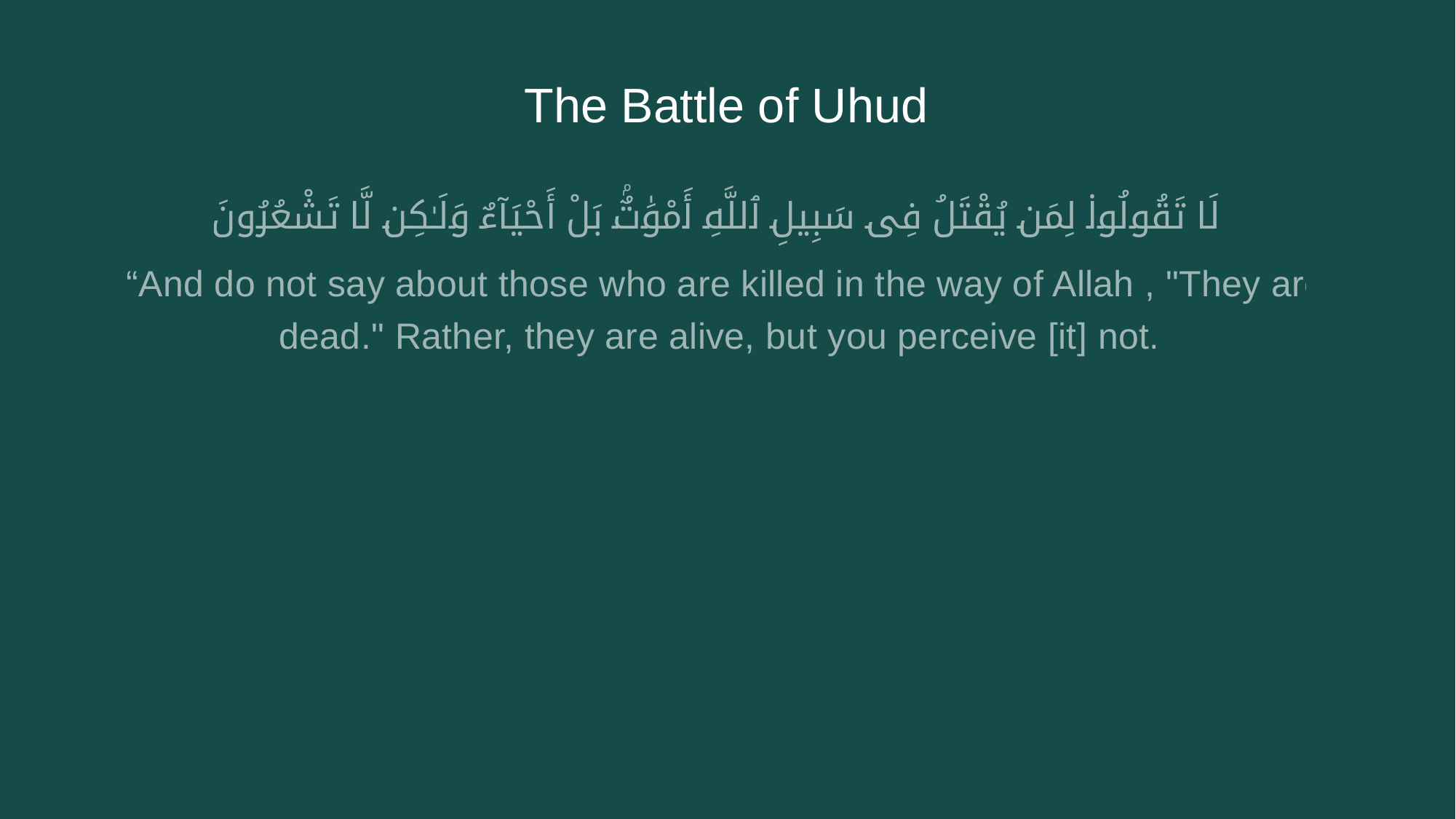

# The Battle of Uhud
وَلَا تَقُولُوا۟ لِمَن يُقْتَلُ فِى سَبِيلِ ٱللَّهِ أَمْوَٰتٌۢ بَلْ أَحْيَآءٌ وَلَـٰكِن لَّا تَشْعُرُونَ
“And do not say about those who are killed in the way of Allah , "They are dead." Rather, they are alive, but you perceive [it] not.”